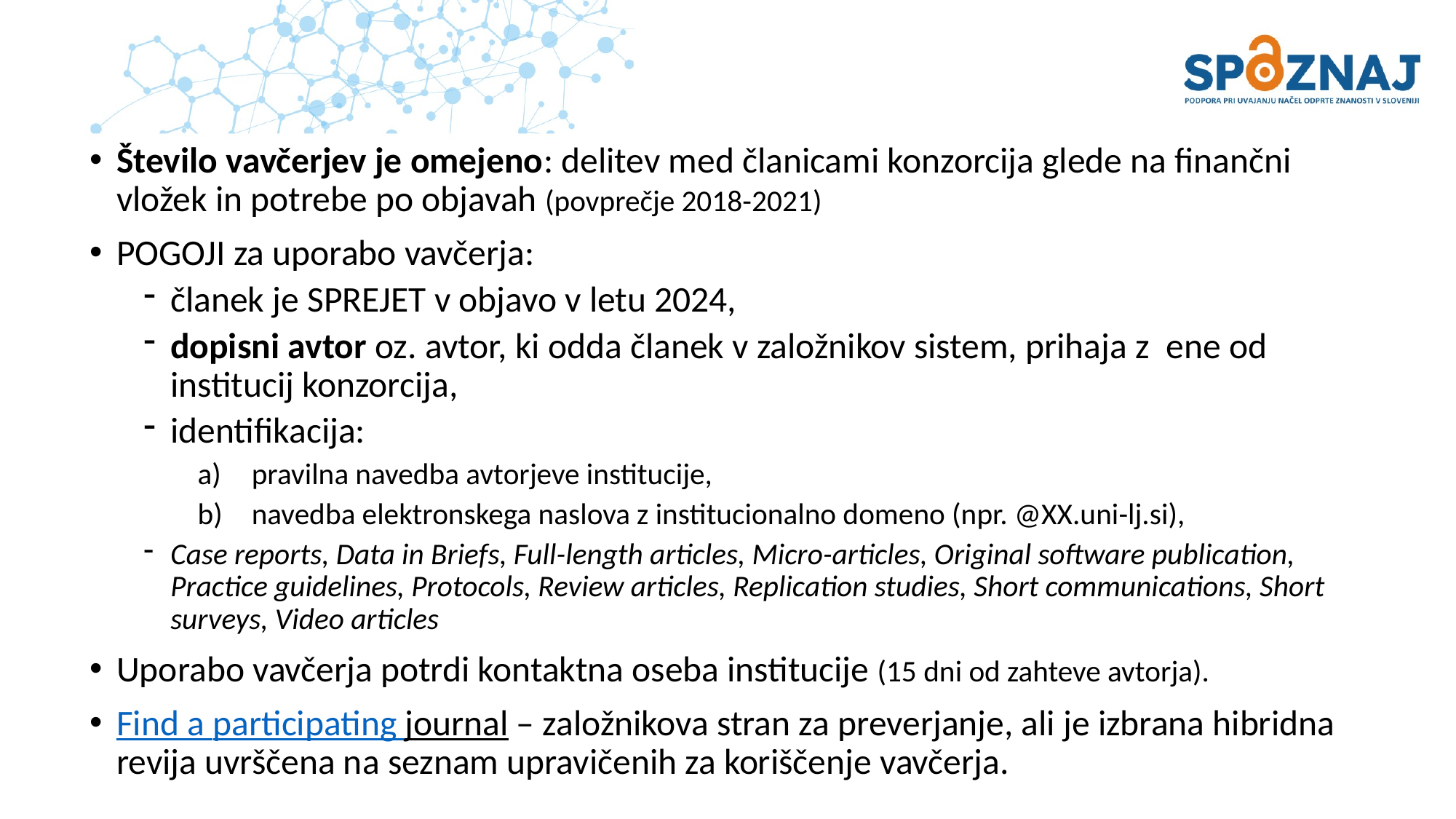

Število vavčerjev je omejeno: delitev med članicami konzorcija glede na finančni vložek in potrebe po objavah (povprečje 2018-2021)
POGOJI za uporabo vavčerja:
članek je SPREJET v objavo v letu 2024,
dopisni avtor oz. avtor, ki odda članek v založnikov sistem, prihaja z  ene od institucij konzorcija,
identifikacija:
pravilna navedba avtorjeve institucije,
navedba elektronskega naslova z institucionalno domeno (npr. @XX.uni-lj.si),
Case reports, Data in Briefs, Full-length articles, Micro-articles, Original software publication, Practice guidelines, Protocols, Review articles, Replication studies, Short communications, Short surveys, Video articles
Uporabo vavčerja potrdi kontaktna oseba institucije (15 dni od zahteve avtorja).
Find a participating journal – založnikova stran za preverjanje, ali je izbrana hibridna revija uvrščena na seznam upravičenih za koriščenje vavčerja.